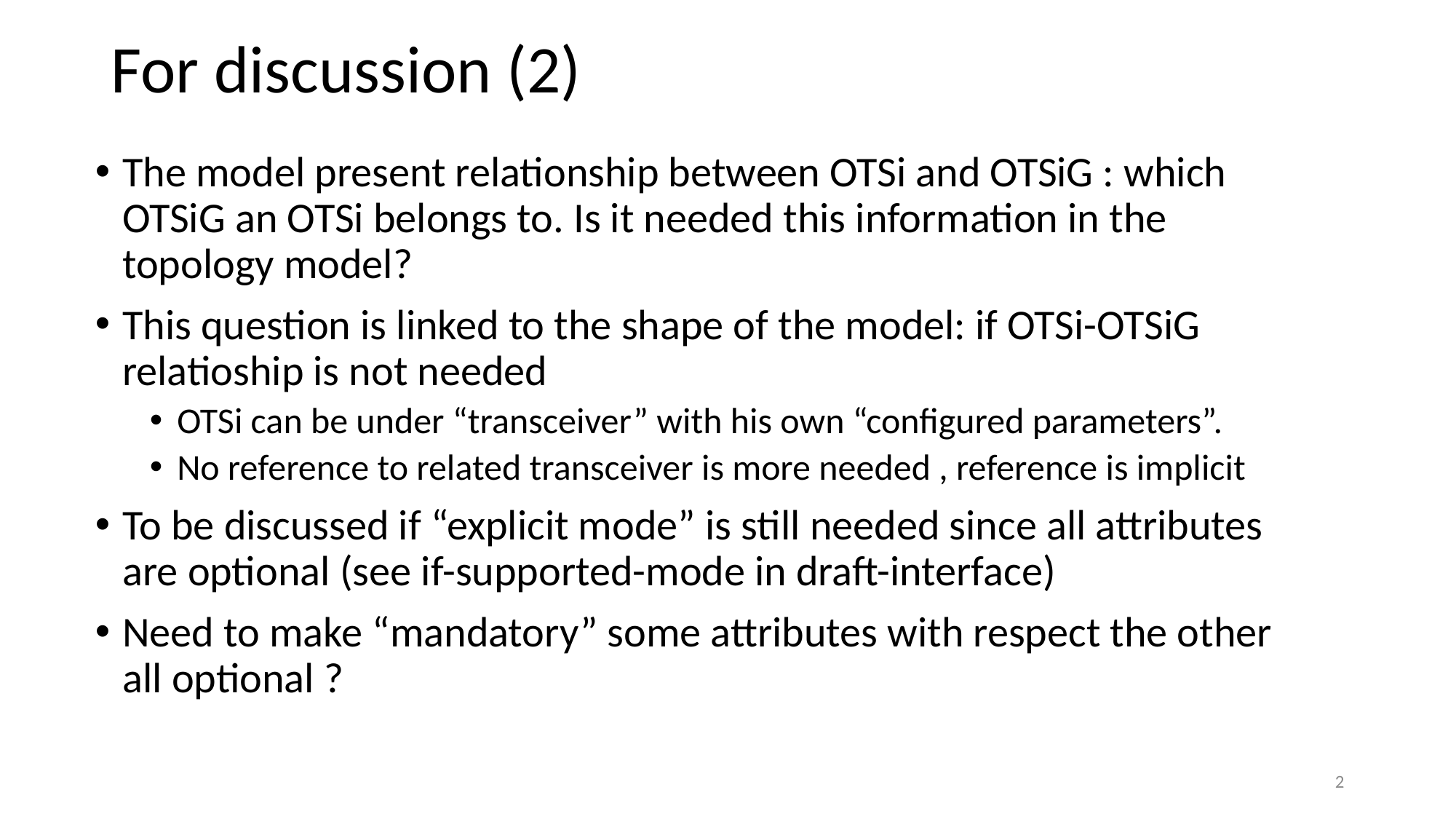

# For discussion (2)
The model present relationship between OTSi and OTSiG : which OTSiG an OTSi belongs to. Is it needed this information in the topology model?
This question is linked to the shape of the model: if OTSi-OTSiG relatioship is not needed
OTSi can be under “transceiver” with his own “configured parameters”.
No reference to related transceiver is more needed , reference is implicit
To be discussed if “explicit mode” is still needed since all attributes are optional (see if-supported-mode in draft-interface)
Need to make “mandatory” some attributes with respect the other all optional ?

2